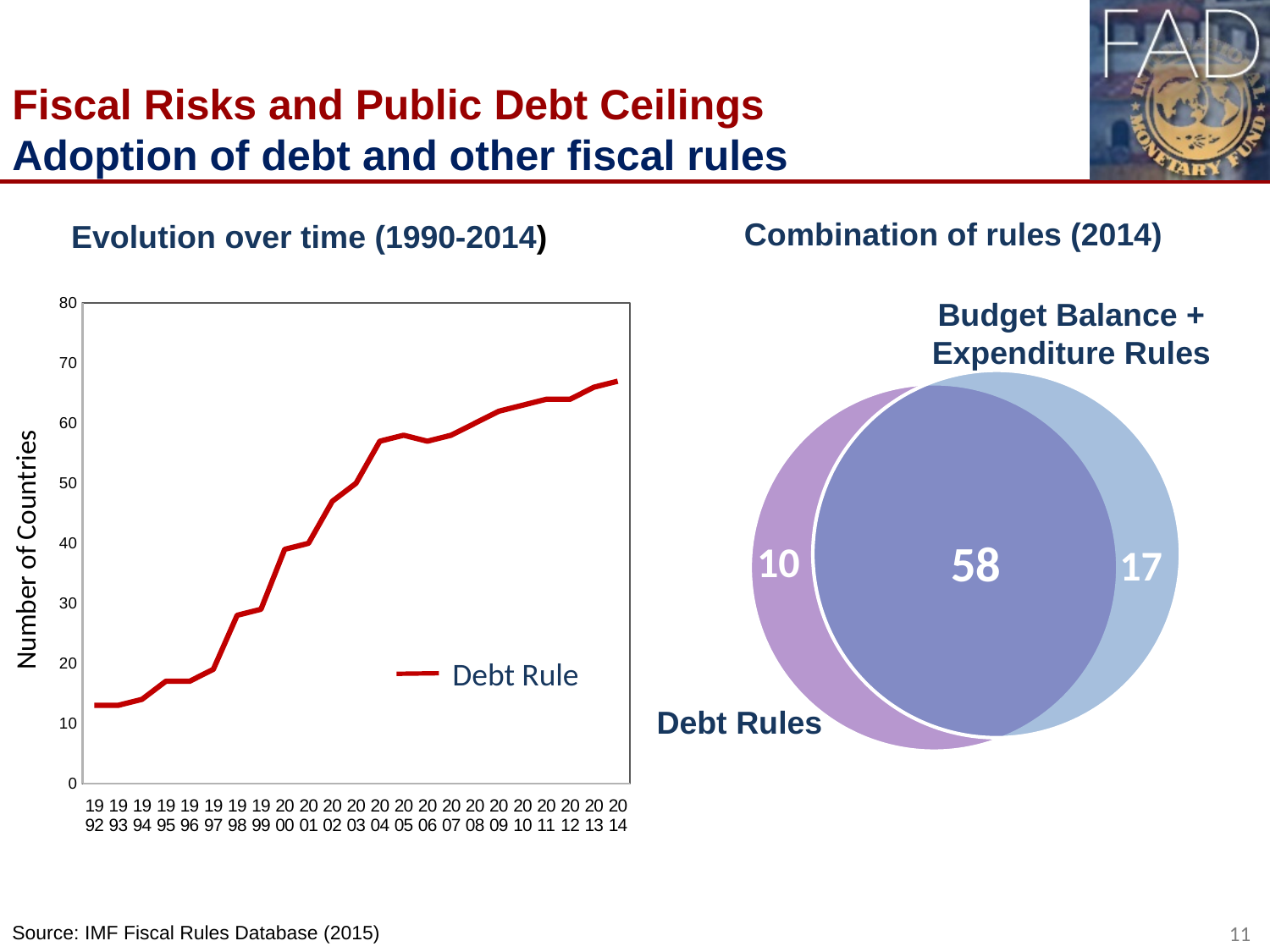

Fiscal Risks and Public Debt Ceilings
Adoption of debt and other fiscal rules
Combination of rules (2014)
Evolution over time (1990-2014)

### Chart

| Category | Debt rule |
|---|---|
| 1992 | 13.0 |
| 1993 | 13.0 |
| 1994 | 14.0 |
| 1995 | 17.0 |
| 1996 | 17.0 |
| 1997 | 19.0 |
| 1998 | 28.0 |
| 1999 | 29.0 |
| 2000 | 39.0 |
| 2001 | 40.0 |
| 2002 | 47.0 |
| 2003 | 50.0 |
| 2004 | 57.0 |
| 2005 | 58.0 |
| 2006 | 57.0 |
| 2007 | 58.0 |
| 2008 | 60.0 |
| 2009 | 62.0 |
| 2010 | 63.0 |
| 2011 | 64.0 |
| 2012 | 64.0 |
| 2013 | 66.0 |
| 2014 | 67.0 |
Budget Balance +
Expenditure Rules
Number of Countries
10
58
10
17
Debt Rule
Debt Rules

11
Source: IMF Fiscal Rules Database (2015)